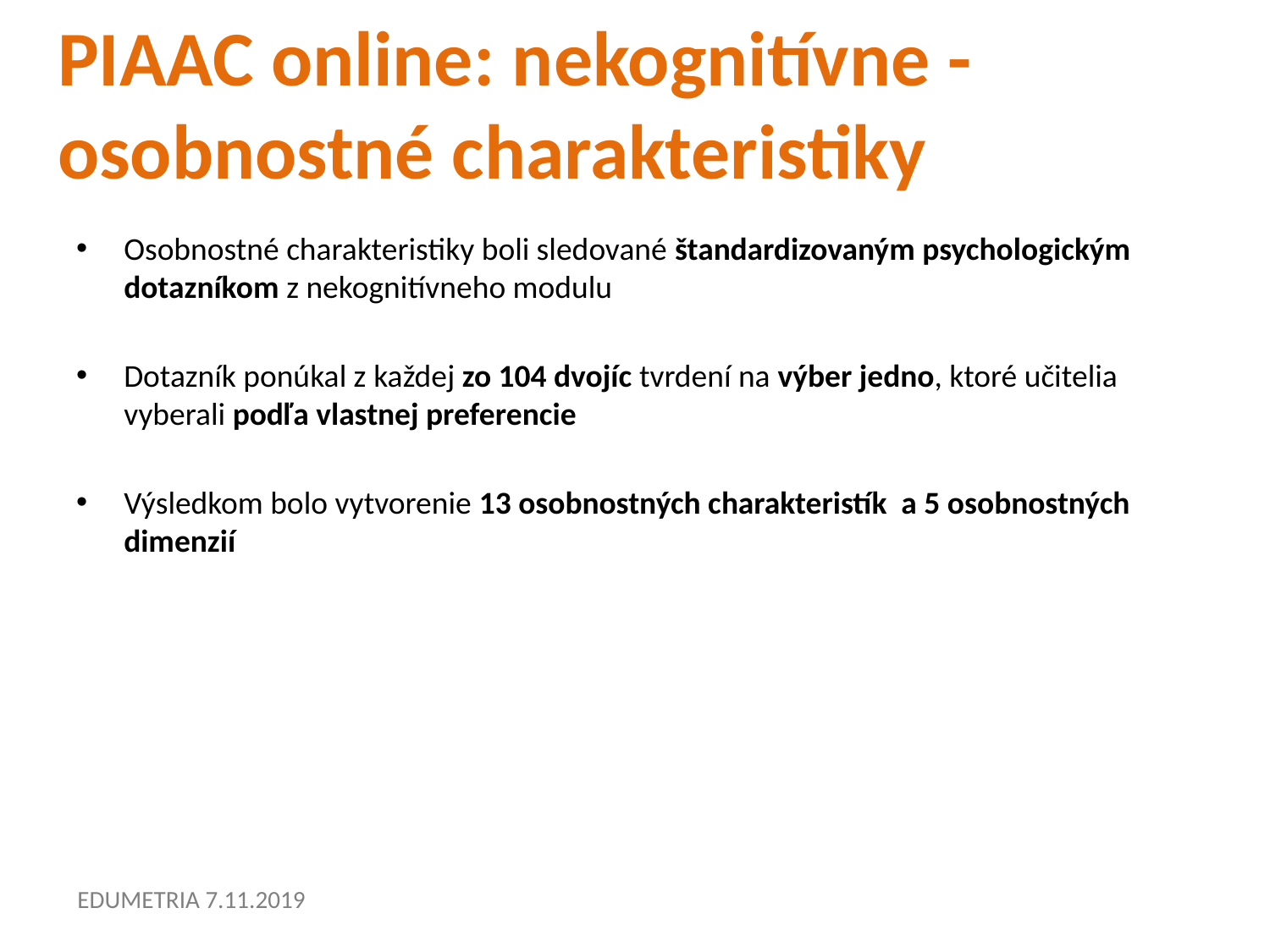

# PIAAC online: nekognitívne - osobnostné charakteristiky
Osobnostné charakteristiky boli sledované štandardizovaným psychologickým dotazníkom z nekognitívneho modulu

Dotazník ponúkal z každej zo 104 dvojíc tvrdení na výber jedno, ktoré učitelia vyberali podľa vlastnej preferencie

Výsledkom bolo vytvorenie 13 osobnostných charakteristík  a 5 osobnostných dimenzií
EDUMETRIA 7.11.2019